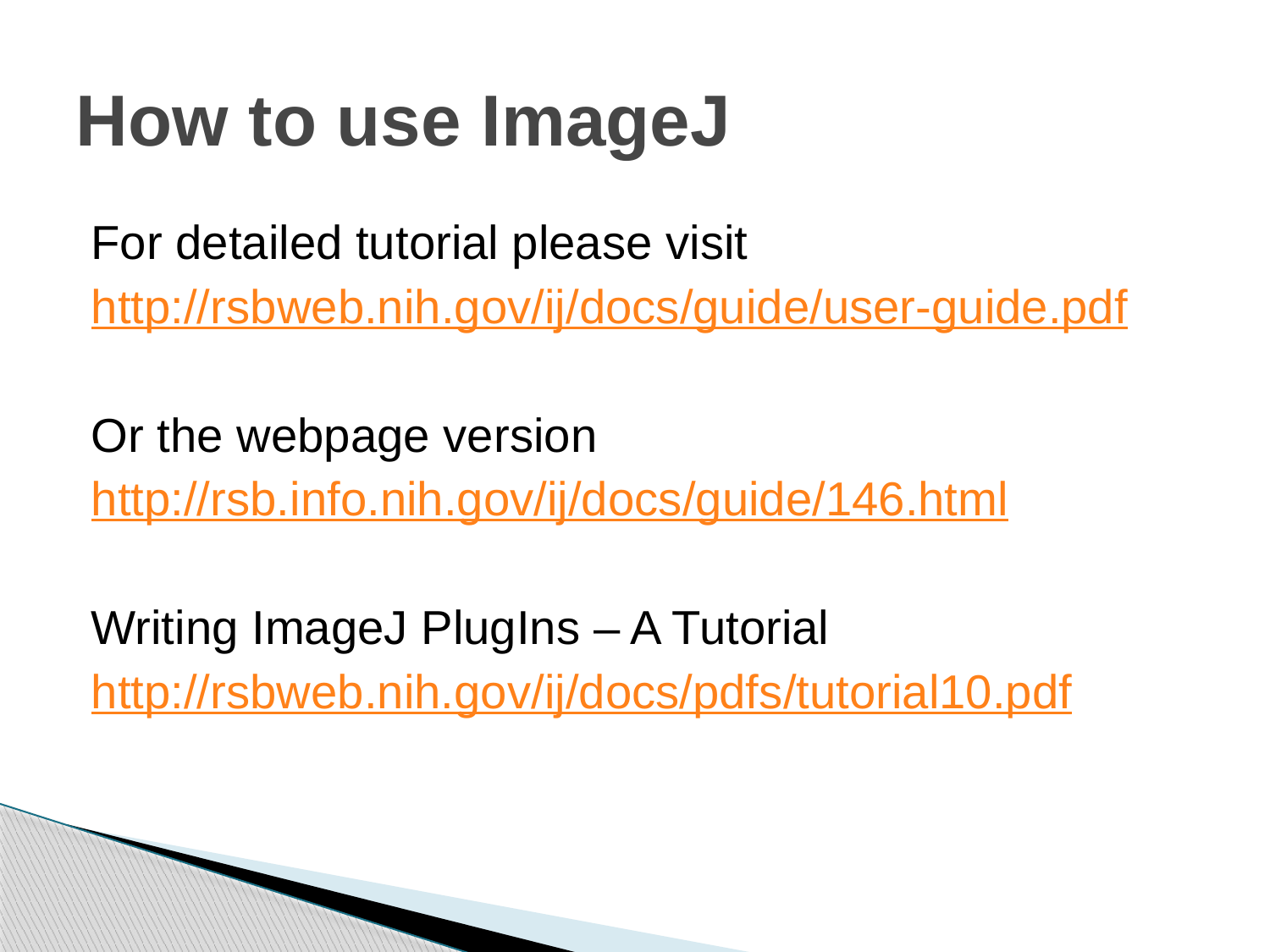

# How to use ImageJ
For detailed tutorial please visit
http://rsbweb.nih.gov/ij/docs/guide/user-guide.pdf

Or the webpage version
http://rsb.info.nih.gov/ij/docs/guide/146.html

Writing ImageJ PlugIns – A Tutorial
http://rsbweb.nih.gov/ij/docs/pdfs/tutorial10.pdf